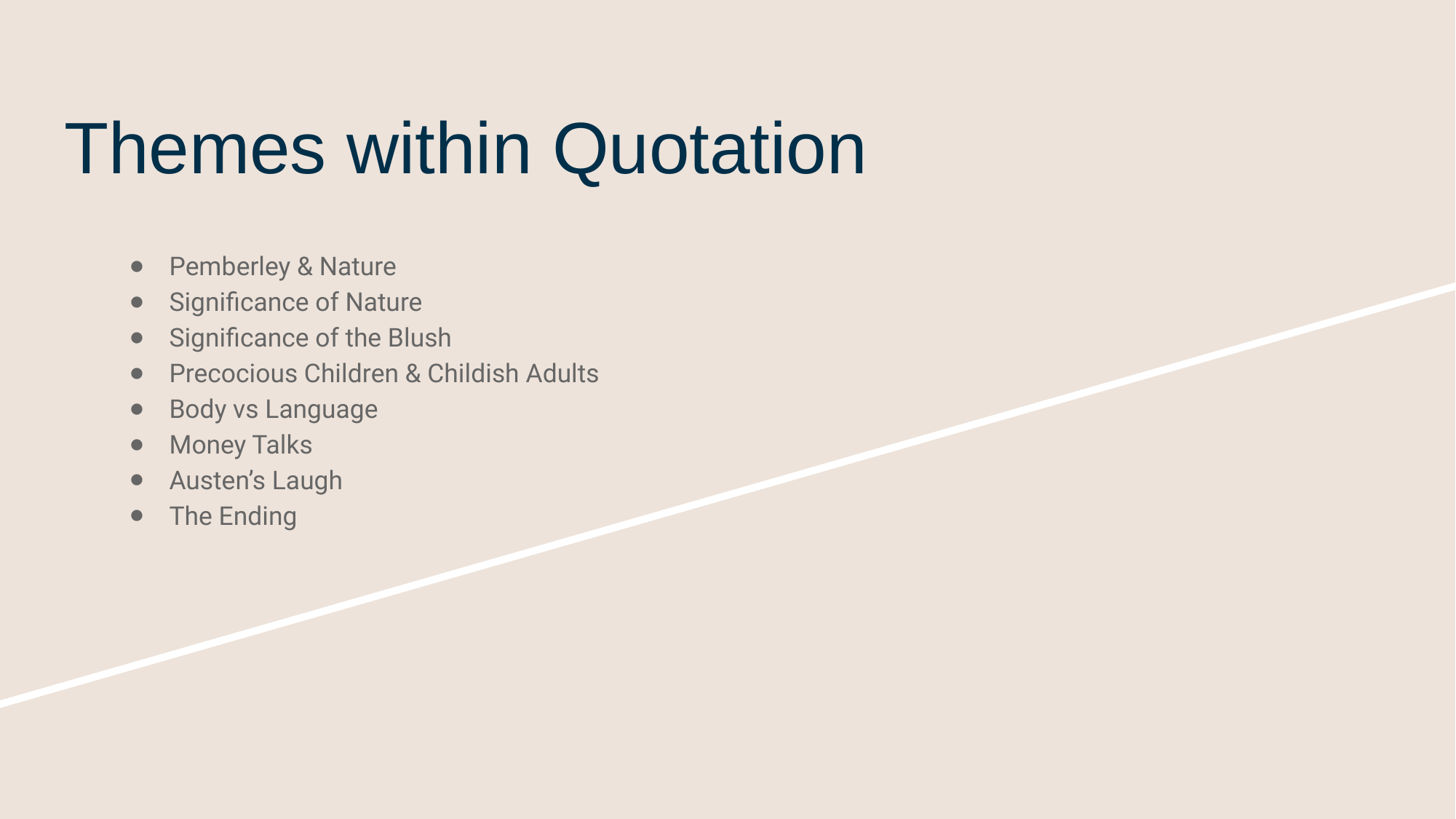

# Themes within Quotation
Pemberley & Nature
Significance of Nature
Significance of the Blush
Precocious Children & Childish Adults
Body vs Language
Money Talks
Austen’s Laugh
The Ending